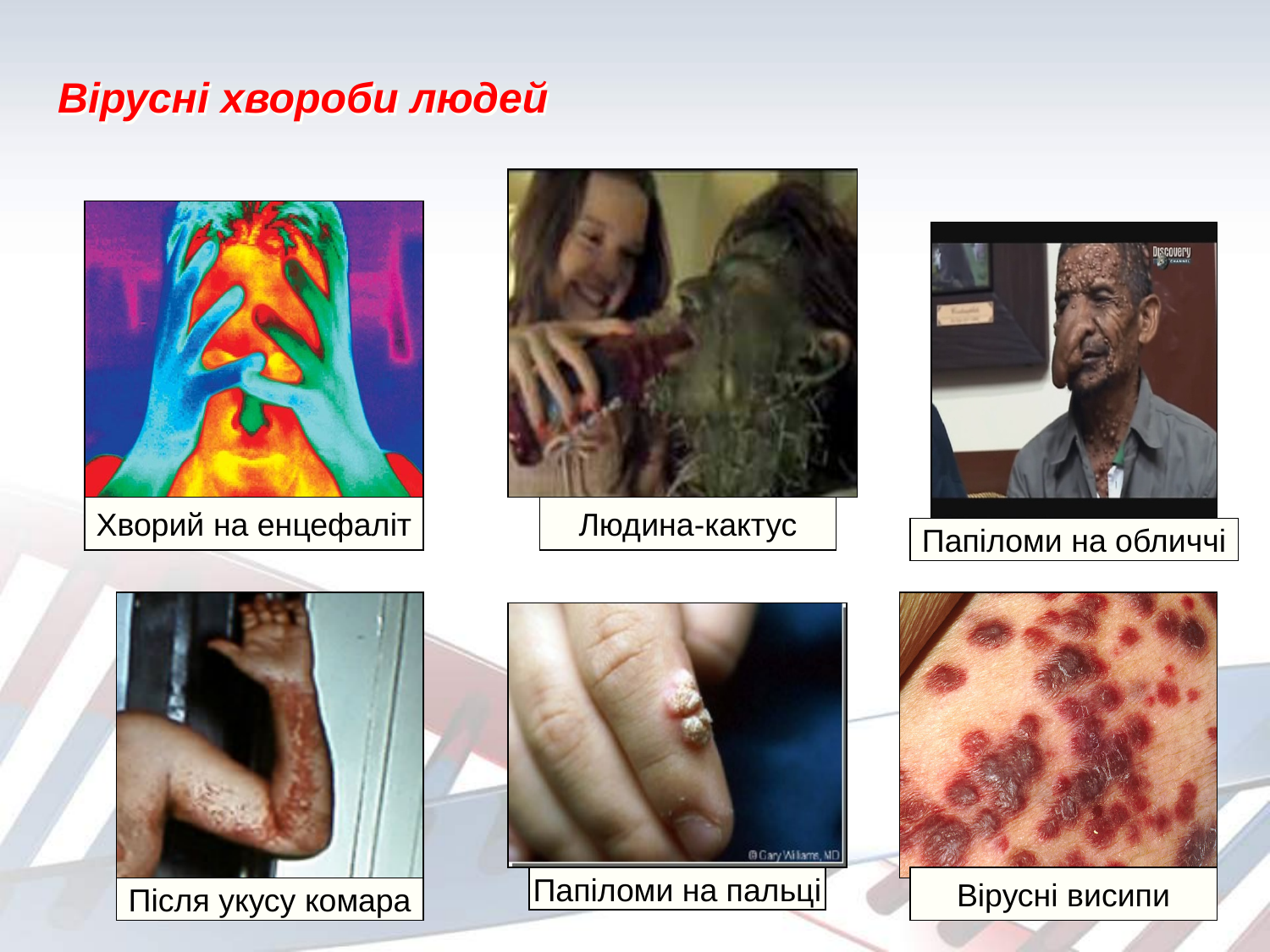

# Вірусні хвороби людей

Хворий на енцефаліт
Людина-кактус
Папіломи на обличчі

Папіломи на пальці
Вірусні висипи
Після укусу комара